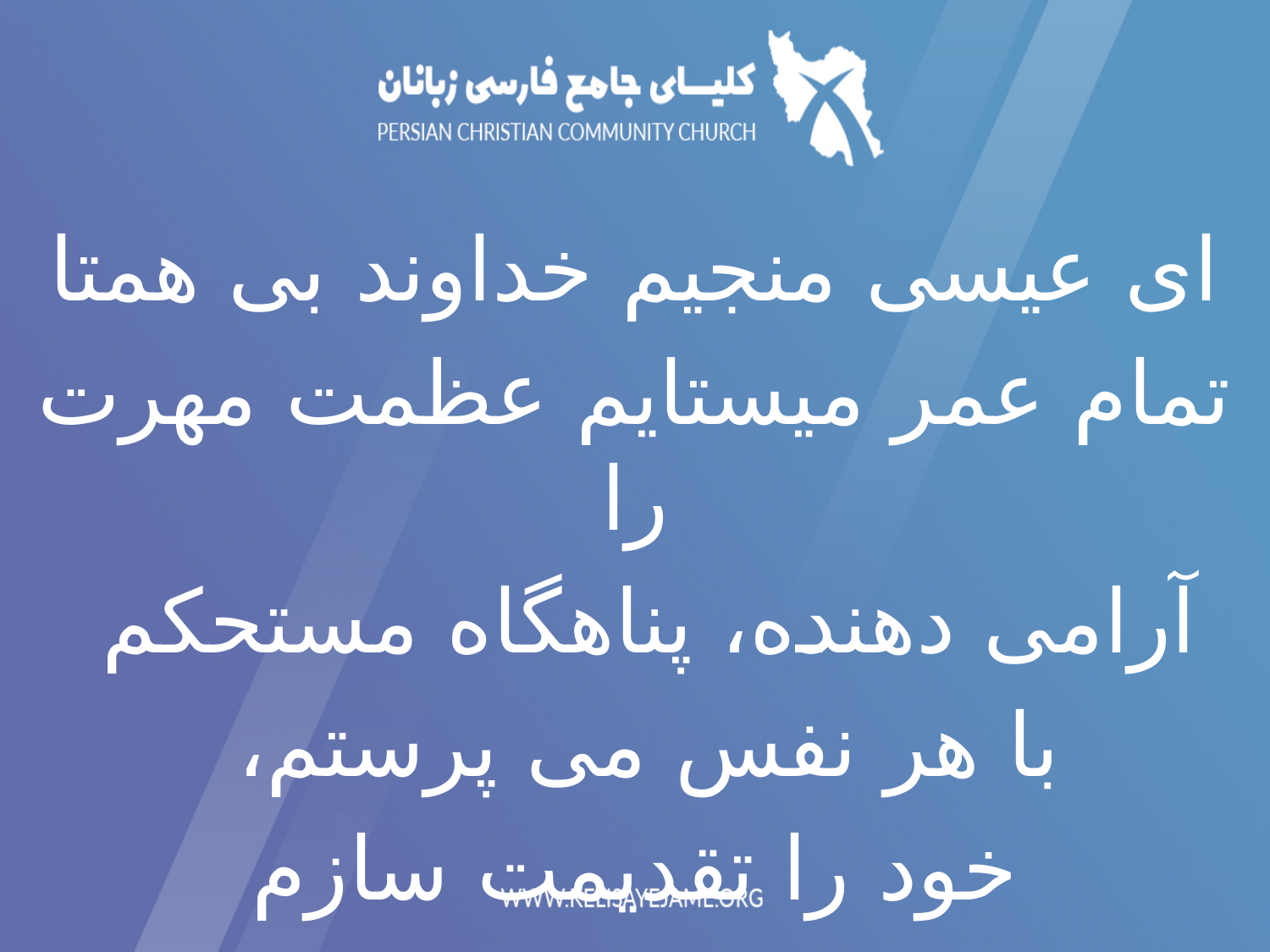

ای عیسی منجيم خداوند بی همتا
تمام عمر میستایم عظمت مهرت را
آرامی دهنده، پناهگاه مستحکم
با هر نفس می پرستم،
خود را تقديمت سازم